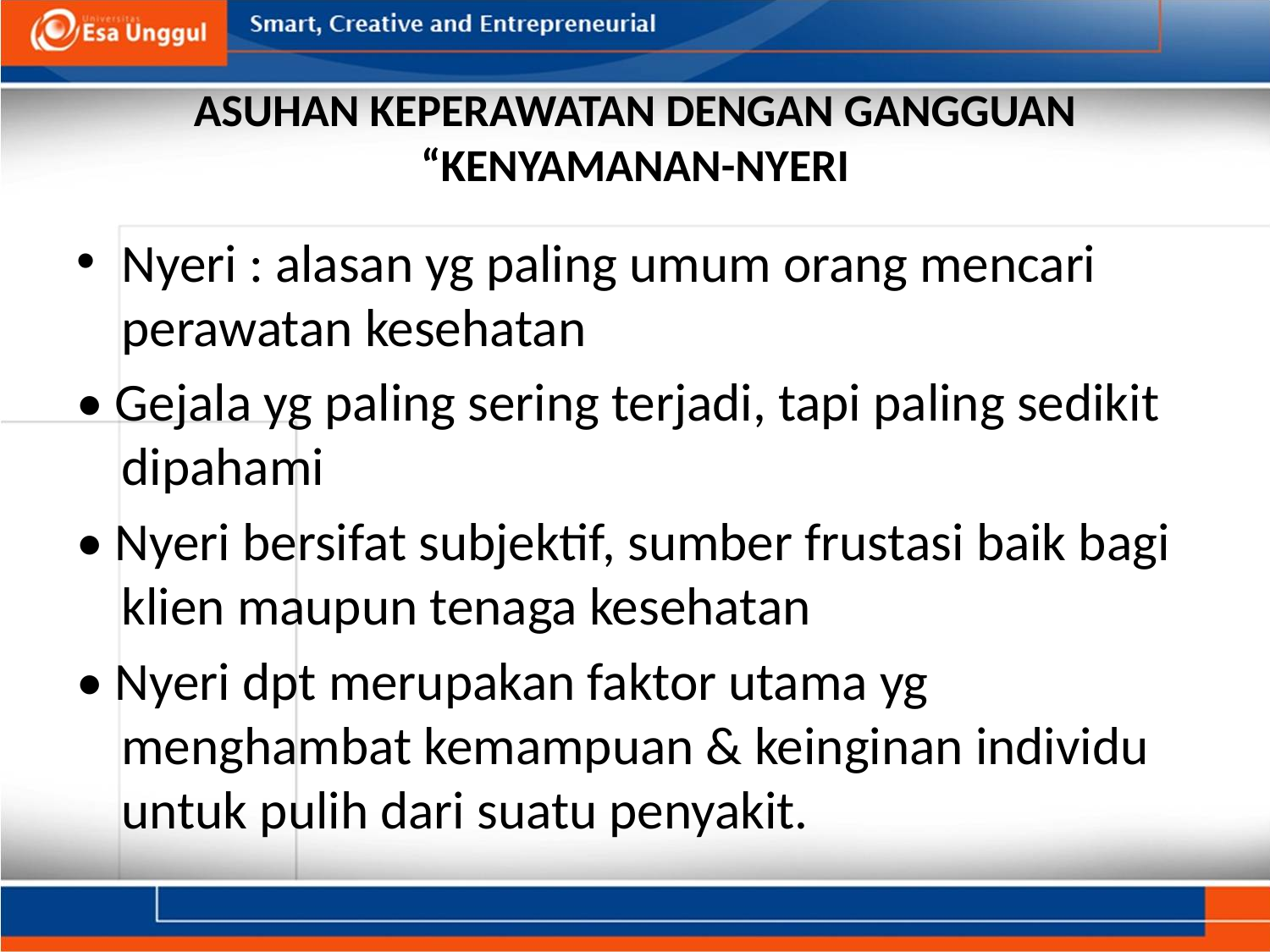

# ASUHAN KEPERAWATAN DENGAN GANGGUAN “KENYAMANAN-NYERI
Nyeri : alasan yg paling umum orang mencari perawatan kesehatan
• Gejala yg paling sering terjadi, tapi paling sedikit dipahami
• Nyeri bersifat subjektif, sumber frustasi baik bagi klien maupun tenaga kesehatan
• Nyeri dpt merupakan faktor utama yg menghambat kemampuan & keinginan individu untuk pulih dari suatu penyakit.